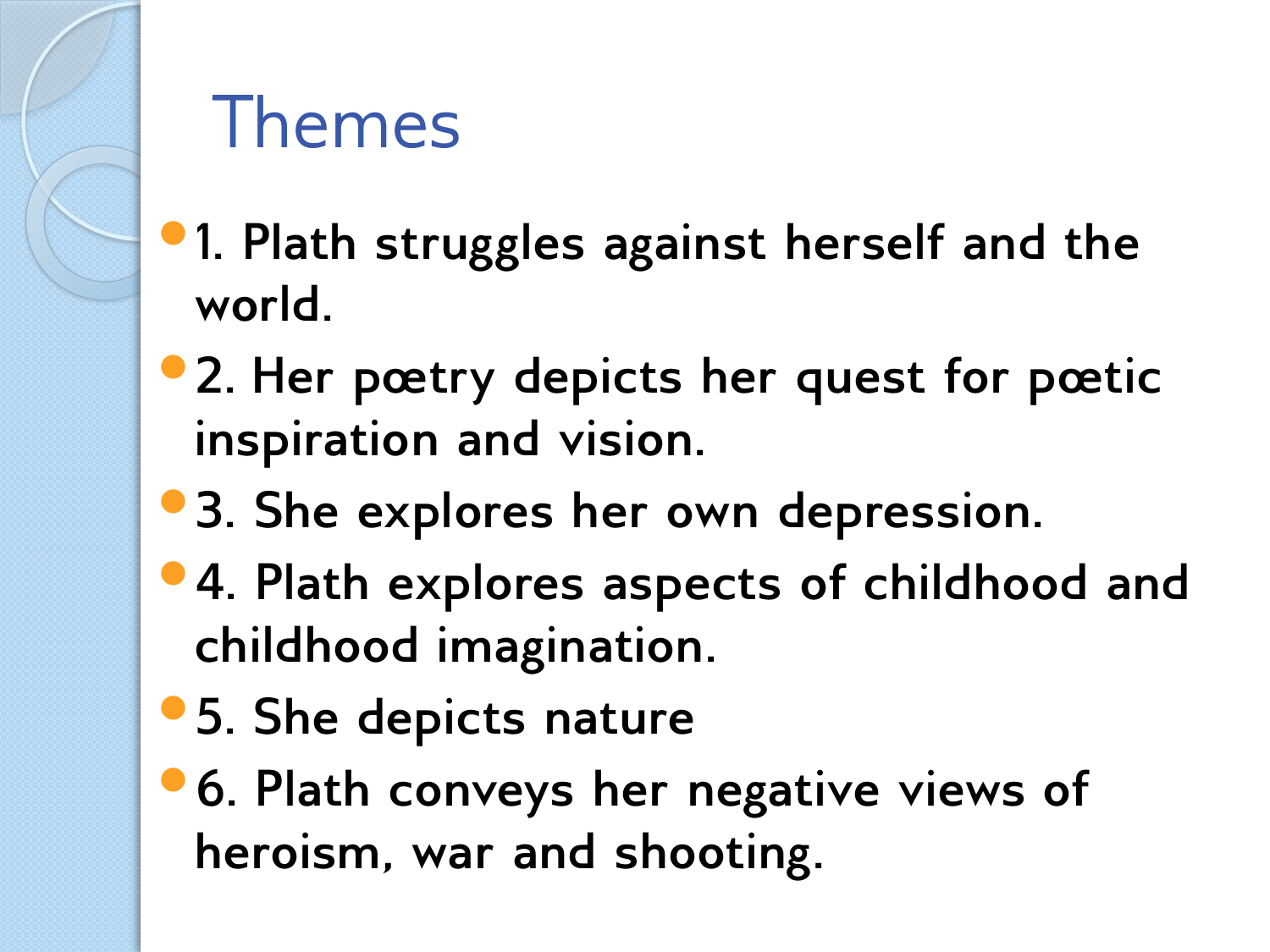

# Themes
1. Plath struggles against herself and the world.
2. Her poetry depicts her quest for poetic inspiration and vision.
3. She explores her own depression.
4. Plath explores aspects of childhood and childhood imagination.
5. She depicts nature
6. Plath conveys her negative views of heroism, war and shooting.